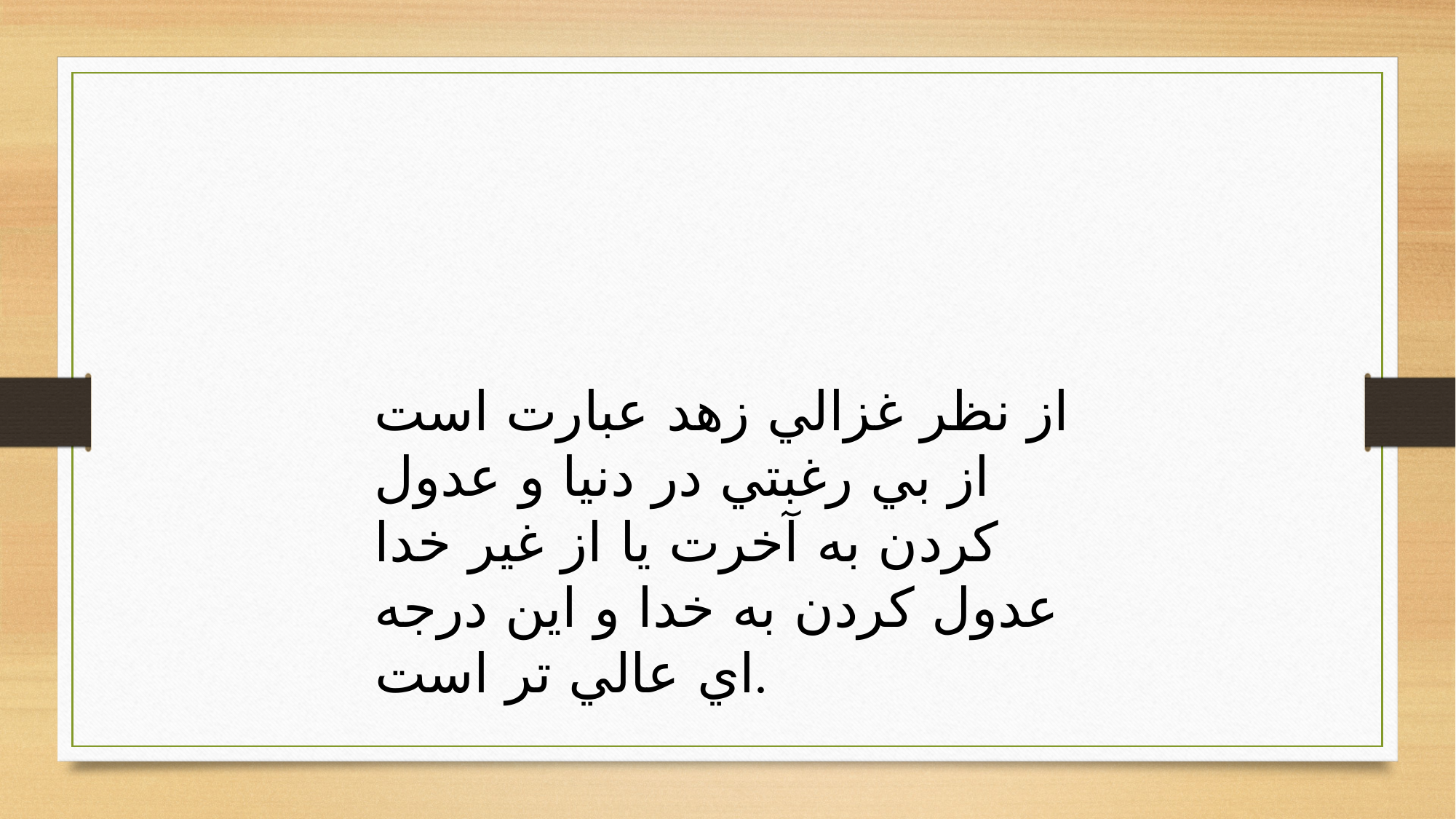

از نظر غزالي زهد عبارت است از بي رغبتي در دنيا و عدول كردن به آخرت يا از غير خدا عدول كردن به خدا و اين درجه اي عالي تر است.